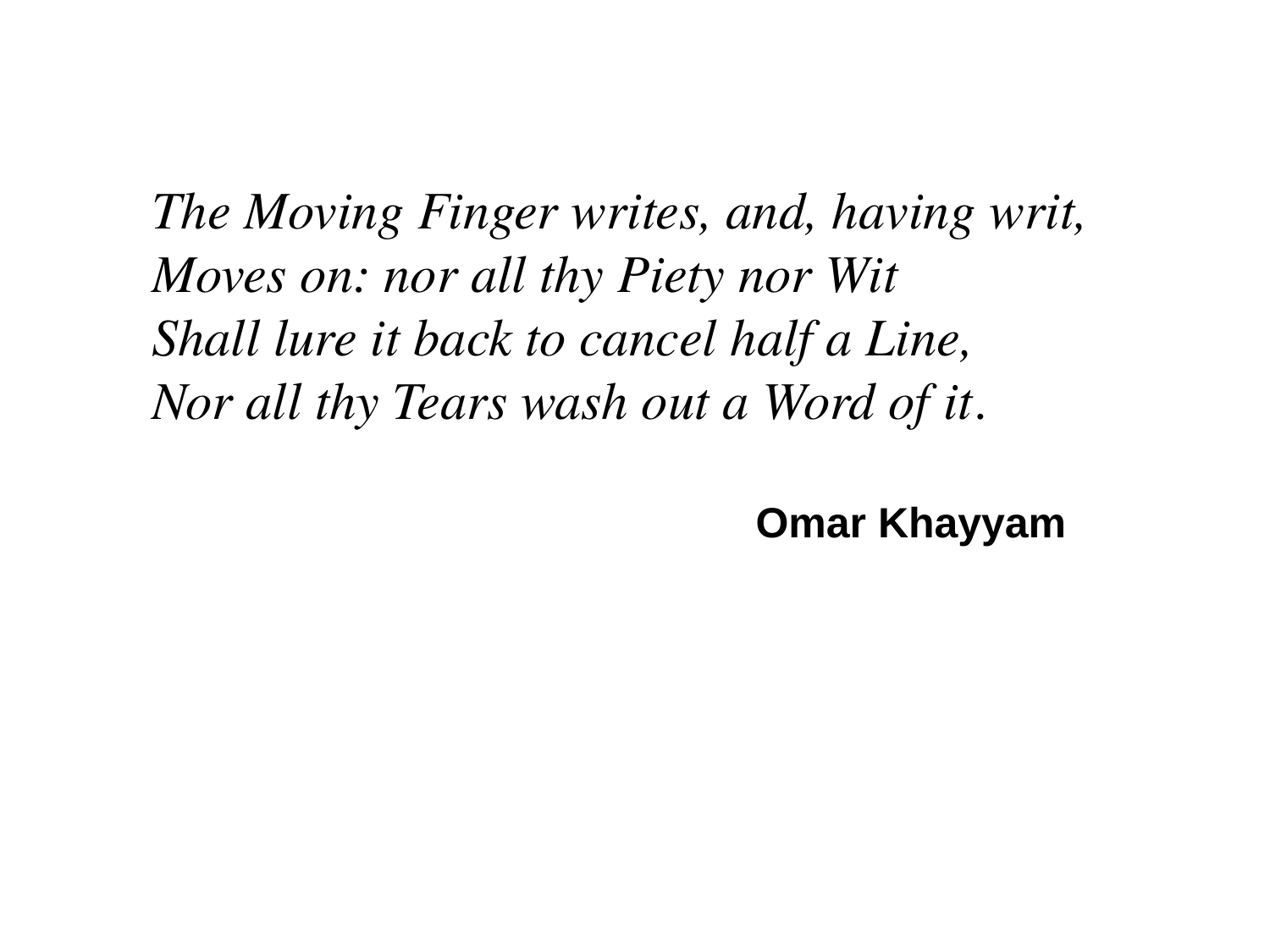

The Moving Finger writes, and, having writ,
Moves on: nor all thy Piety nor Wit
Shall lure it back to cancel half a Line,
Nor all thy Tears wash out a Word of it.
Omar Khayyam
28